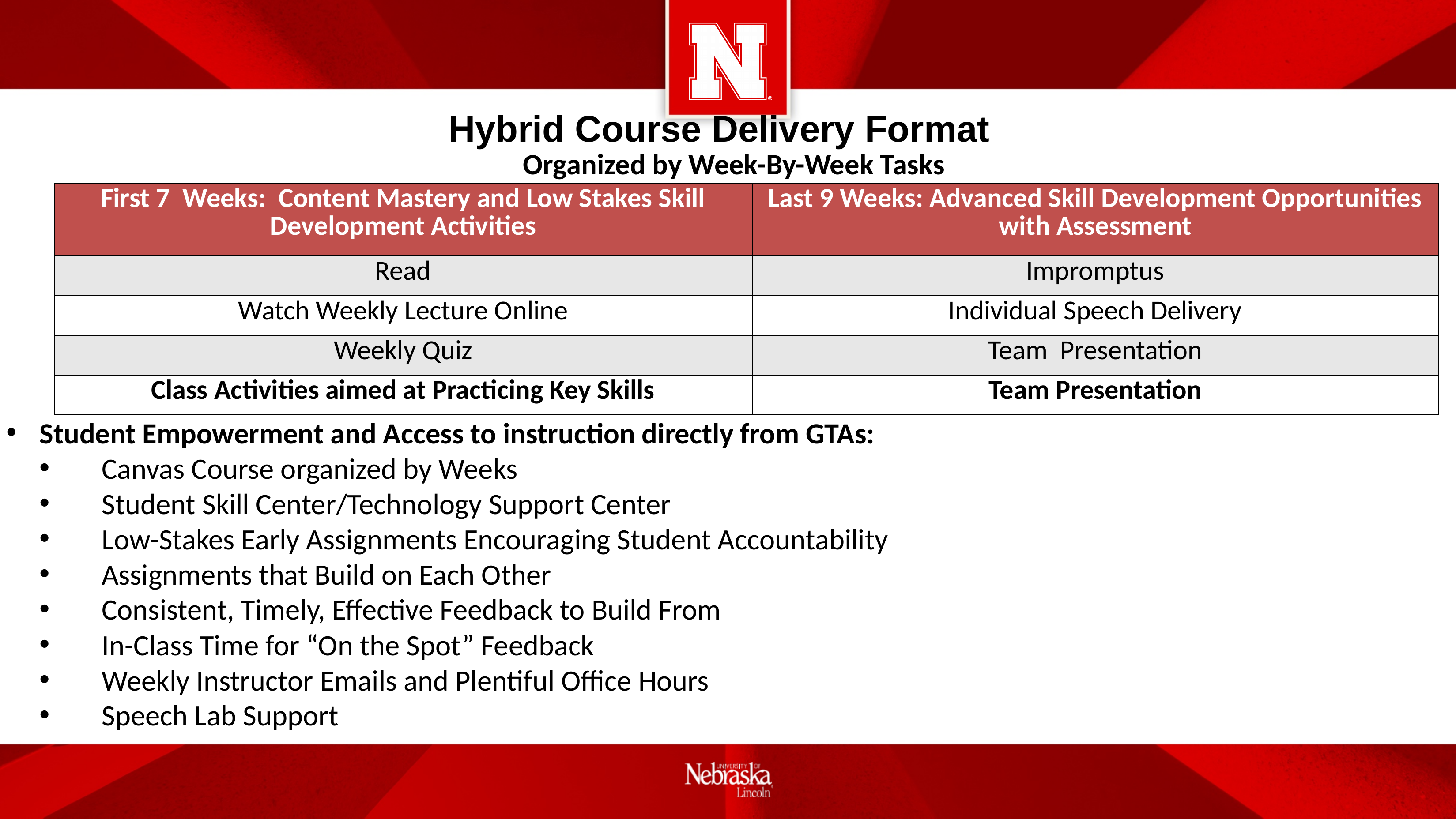

# Hybrid Course Delivery Format
Organized by Week-By-Week Tasks

Student Empowerment and Access to instruction directly from GTAs:
Canvas Course organized by Weeks
Student Skill Center/Technology Support Center
Low-Stakes Early Assignments Encouraging Student Accountability
Assignments that Build on Each Other
Consistent, Timely, Effective Feedback to Build From
In-Class Time for “On the Spot” Feedback
Weekly Instructor Emails and Plentiful Office Hours
Speech Lab Support
| First 7 Weeks: Content Mastery and Low Stakes Skill Development Activities | Last 9 Weeks: Advanced Skill Development Opportunities with Assessment |
| --- | --- |
| Read | Impromptus |
| Watch Weekly Lecture Online | Individual Speech Delivery |
| Weekly Quiz | Team Presentation |
| Class Activities aimed at Practicing Key Skills | Team Presentation |